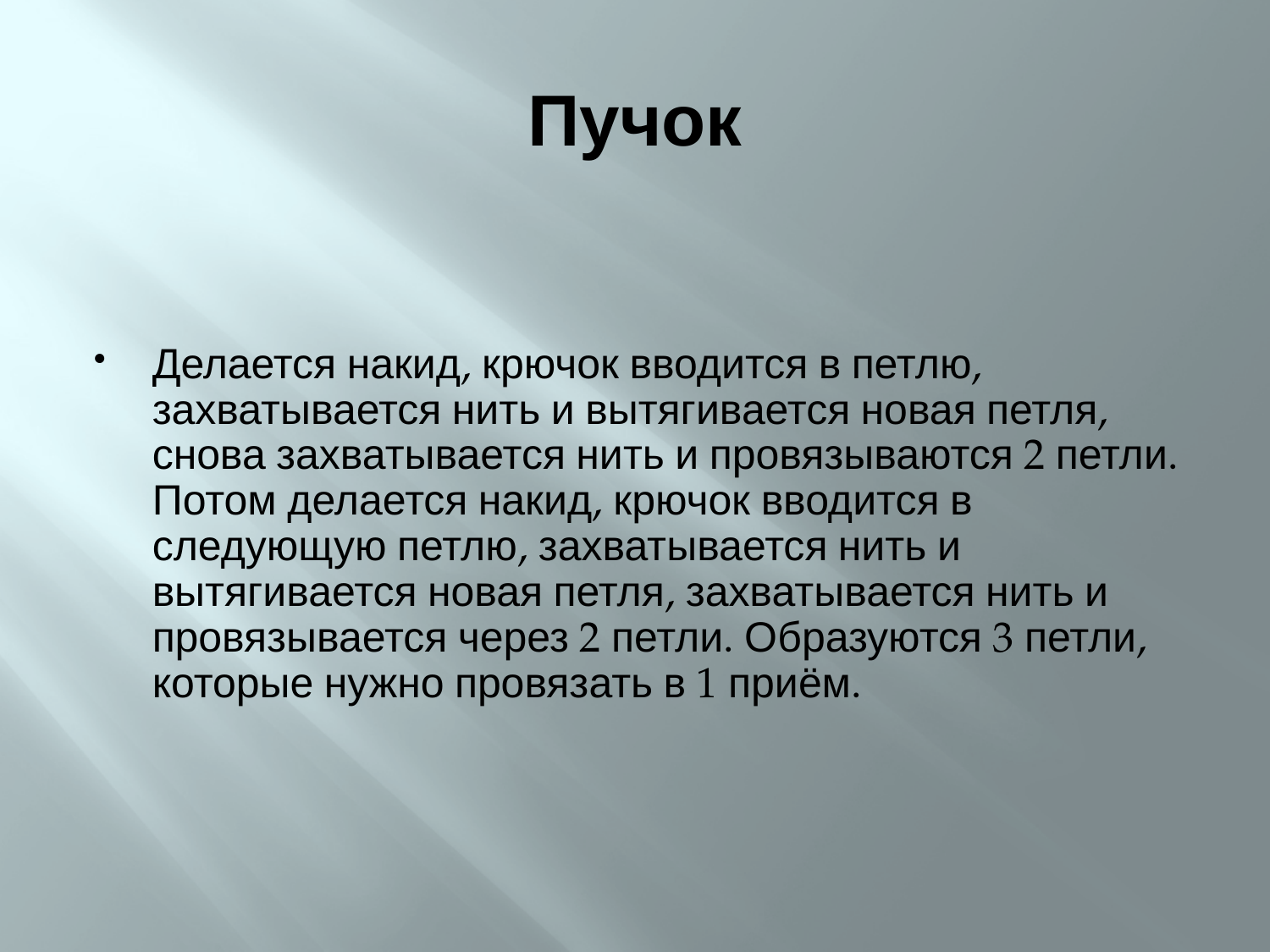

# Пучок

Делается накид, крючок вводится в петлю, захватывается нить и вытягивается новая петля, снова захватывается нить и провязываются 2 петли. Потом делается накид, крючок вводится в следующую петлю, захватывается нить и вытягивается новая петля, захватывается нить и провязывается через 2 петли. Образуются 3 петли, которые нужно провязать в 1 приём.